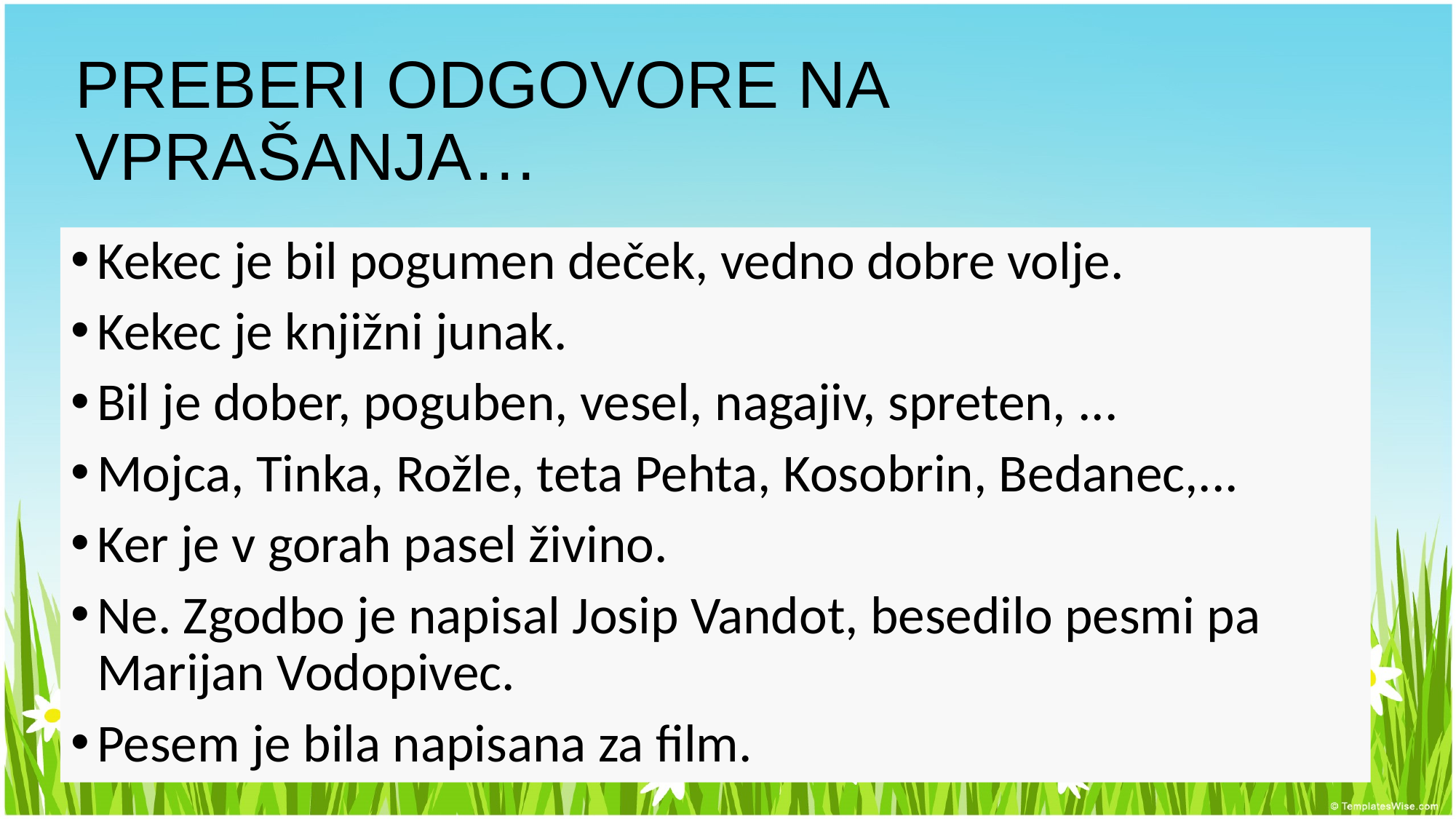

# PREBERI ODGOVORE NA VPRAŠANJA…
Kekec je bil pogumen deček, vedno dobre volje.
Kekec je knjižni junak.
Bil je dober, poguben, vesel, nagajiv, spreten, ...
Mojca, Tinka, Rožle, teta Pehta, Kosobrin, Bedanec,...
Ker je v gorah pasel živino.
Ne. Zgodbo je napisal Josip Vandot, besedilo pesmi pa Marijan Vodopivec.
Pesem je bila napisana za film.